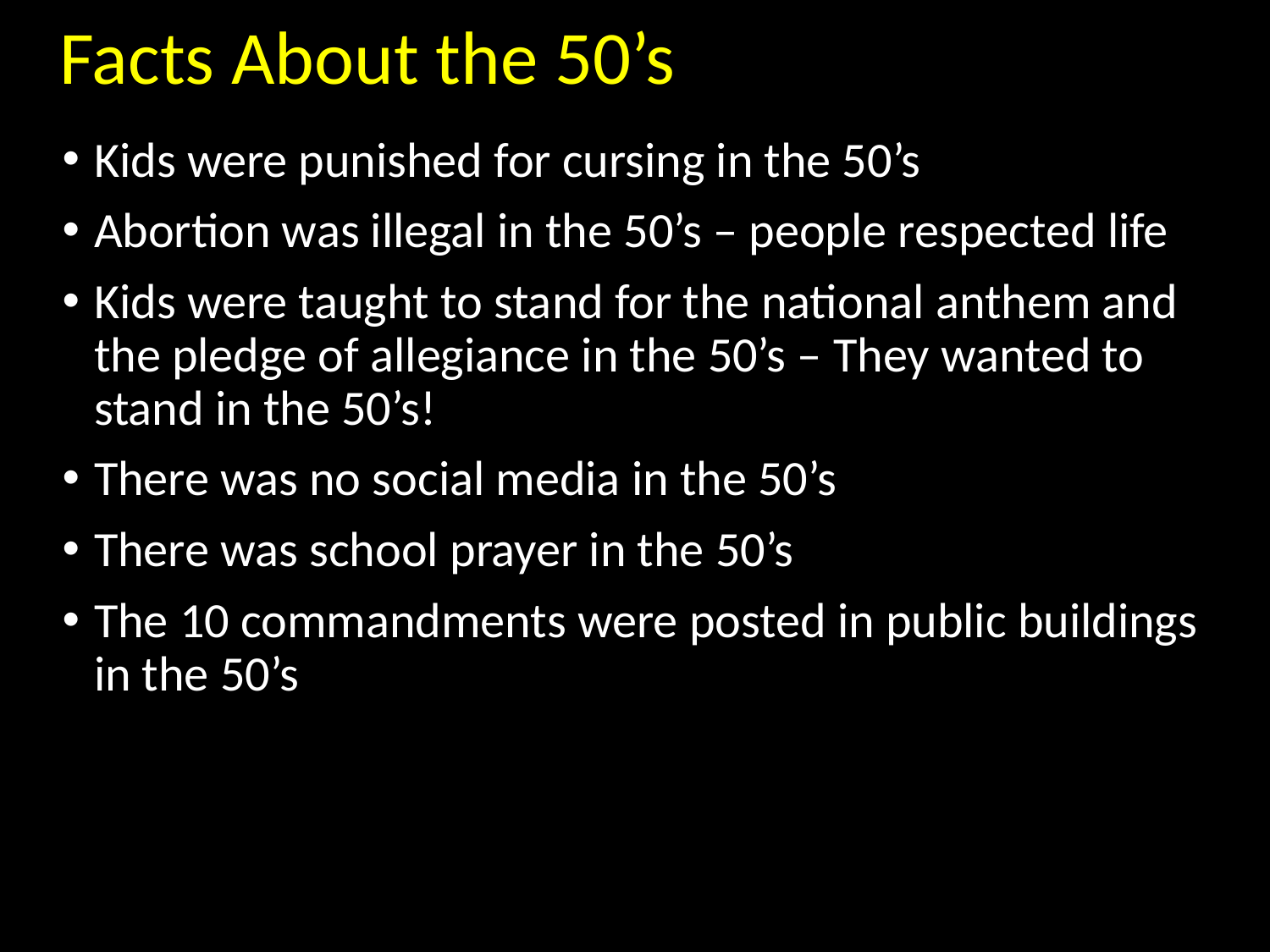

# Facts About the 50’s
Kids were punished for cursing in the 50’s
Abortion was illegal in the 50’s – people respected life
Kids were taught to stand for the national anthem and the pledge of allegiance in the 50’s – They wanted to stand in the 50’s!
There was no social media in the 50’s
There was school prayer in the 50’s
The 10 commandments were posted in public buildings in the 50’s